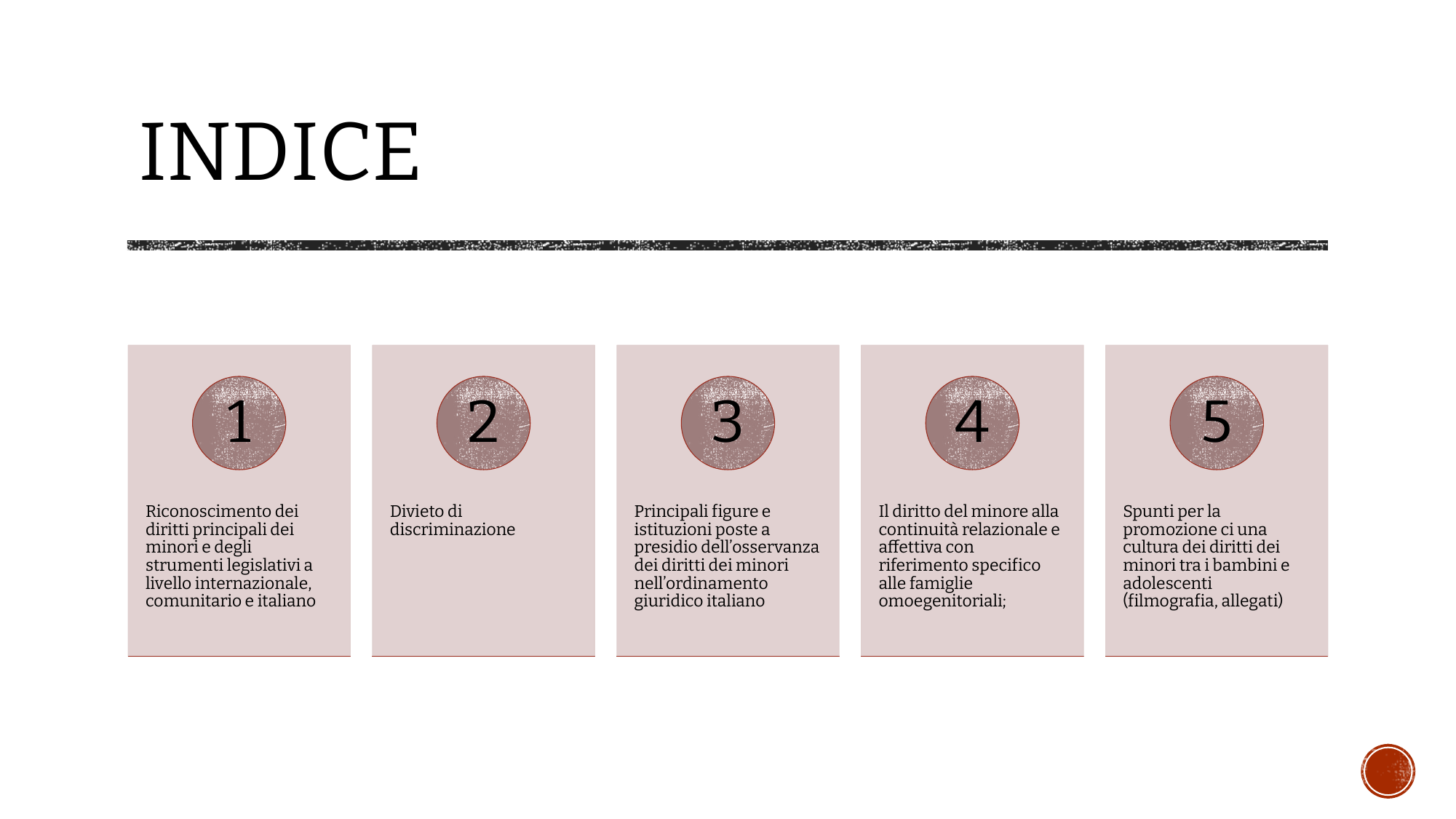

# Indice

Riconoscimento dei diritti principali dei minori e degli strumenti legislativi a livello internazionale, comunitario e italiano
1
Divieto di discriminazione
2
Principali figure e istituzioni poste a presidio dell’osservanza dei diritti dei minori nell’ordinamento giuridico italiano
3
Il diritto del minore alla continuità relazionale e affettiva con riferimento specifico alle famiglie omoegenitoriali;
4
Spunti per la promozione ci una cultura dei diritti dei minori tra i bambini e adolescenti (filmografia, allegati)
5